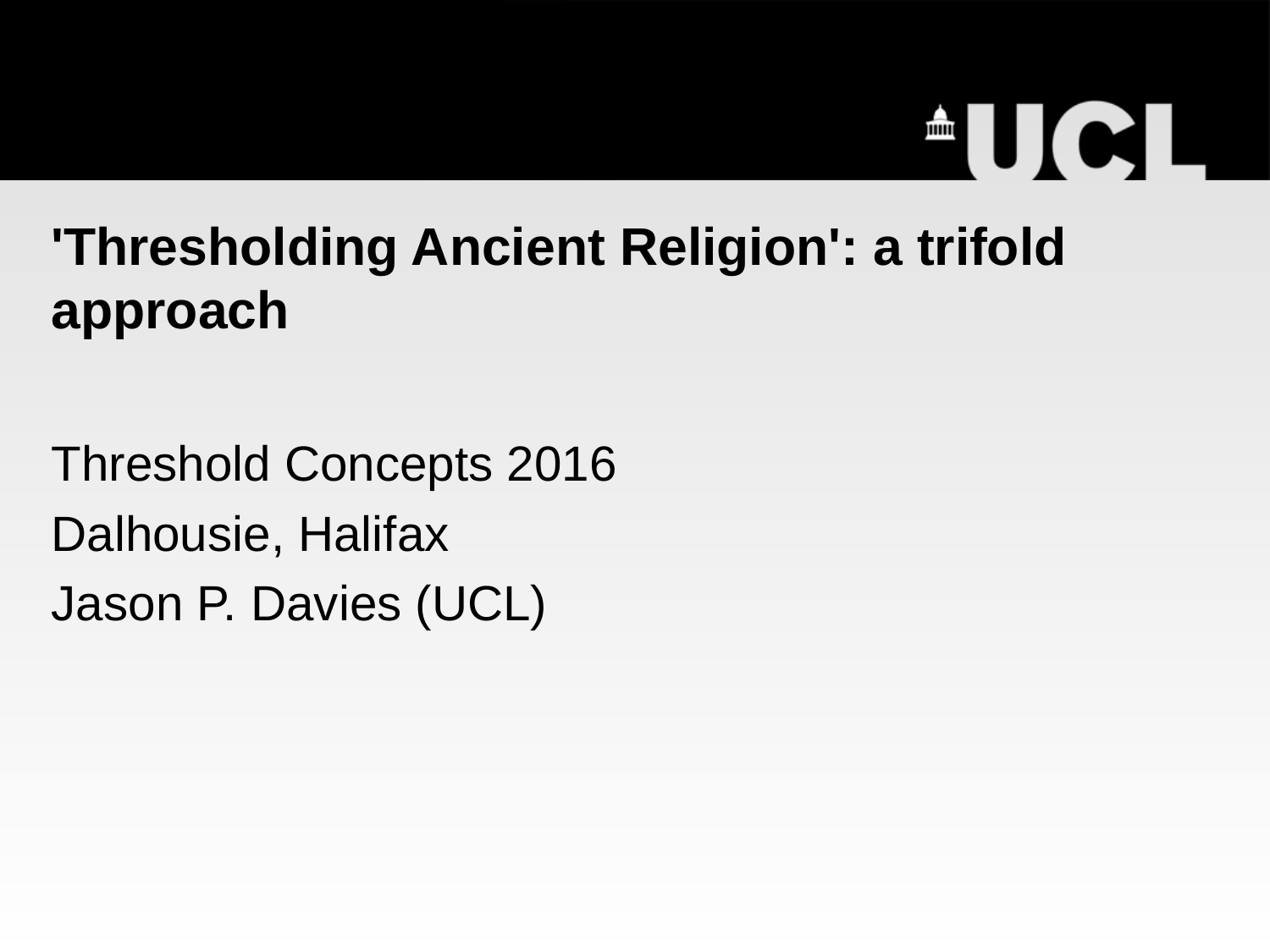

# 'Thresholding Ancient Religion': a trifold approach
Threshold Concepts 2016
Dalhousie, Halifax
Jason P. Davies (UCL)